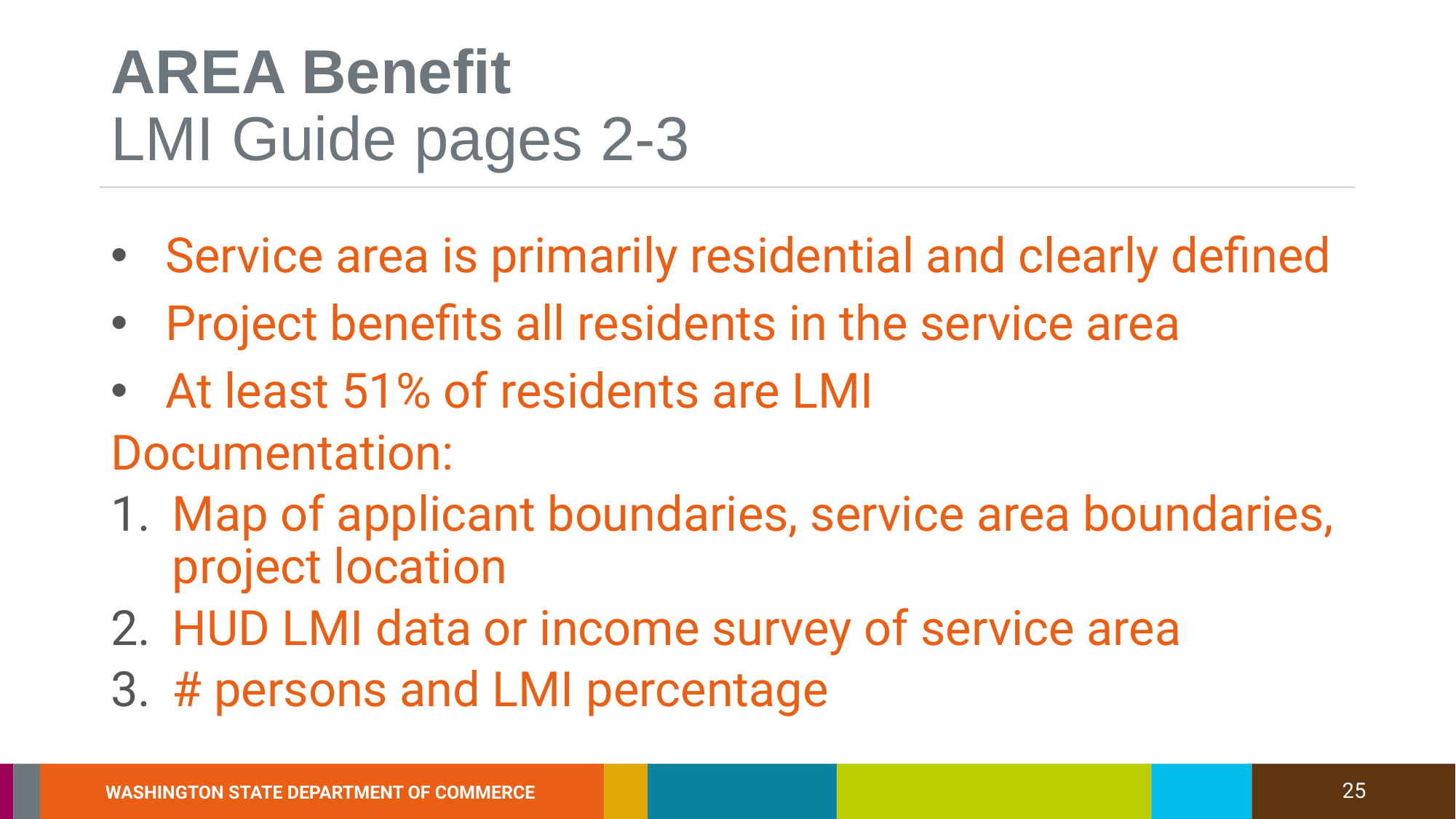

# AREA Benefit LMI Guide pages 2-3
Service area is primarily residential and clearly defined
Project benefits all residents in the service area
At least 51% of residents are LMI
Documentation:
Map of applicant boundaries, service area boundaries, project location
HUD LMI data or income survey of service area
# persons and LMI percentage